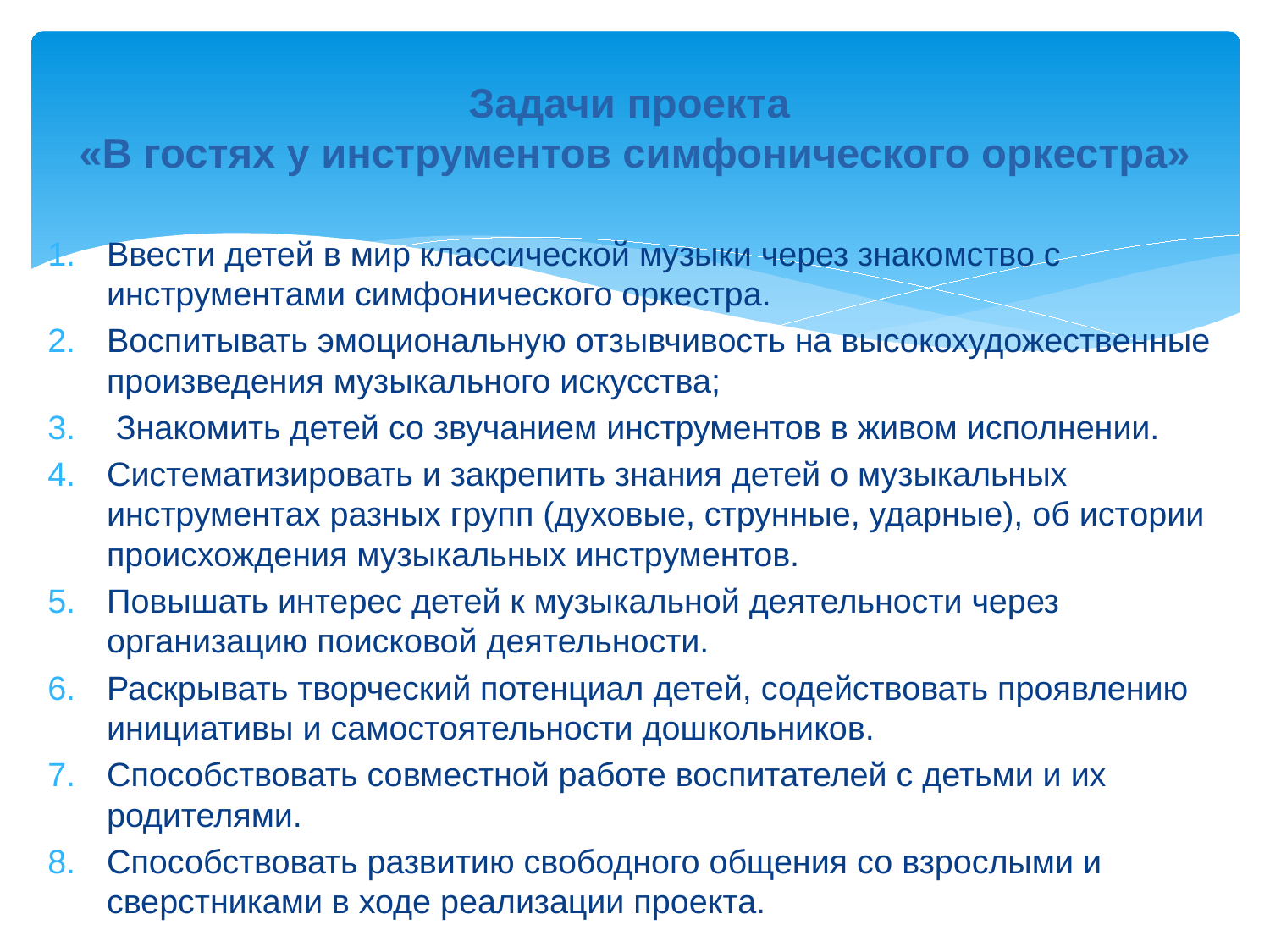

# Задачи проекта «В гостях у инструментов симфонического оркестра»
Ввести детей в мир классической музыки через знакомство с инструментами симфонического оркестра.
Воспитывать эмоциональную отзывчивость на высокохудожественные произведения музыкального искусства;
 Знакомить детей со звучанием инструментов в живом исполнении.
Систематизировать и закрепить знания детей о музыкальных инструментах разных групп (духовые, струнные, ударные), об истории происхождения музыкальных инструментов.
Повышать интерес детей к музыкальной деятельности через организацию поисковой деятельности.
Раскрывать творческий потенциал детей, содействовать проявлению инициативы и самостоятельности дошкольников.
Способствовать совместной работе воспитателей с детьми и их родителями.
Способствовать развитию свободного общения со взрослыми и сверстниками в ходе реализации проекта.